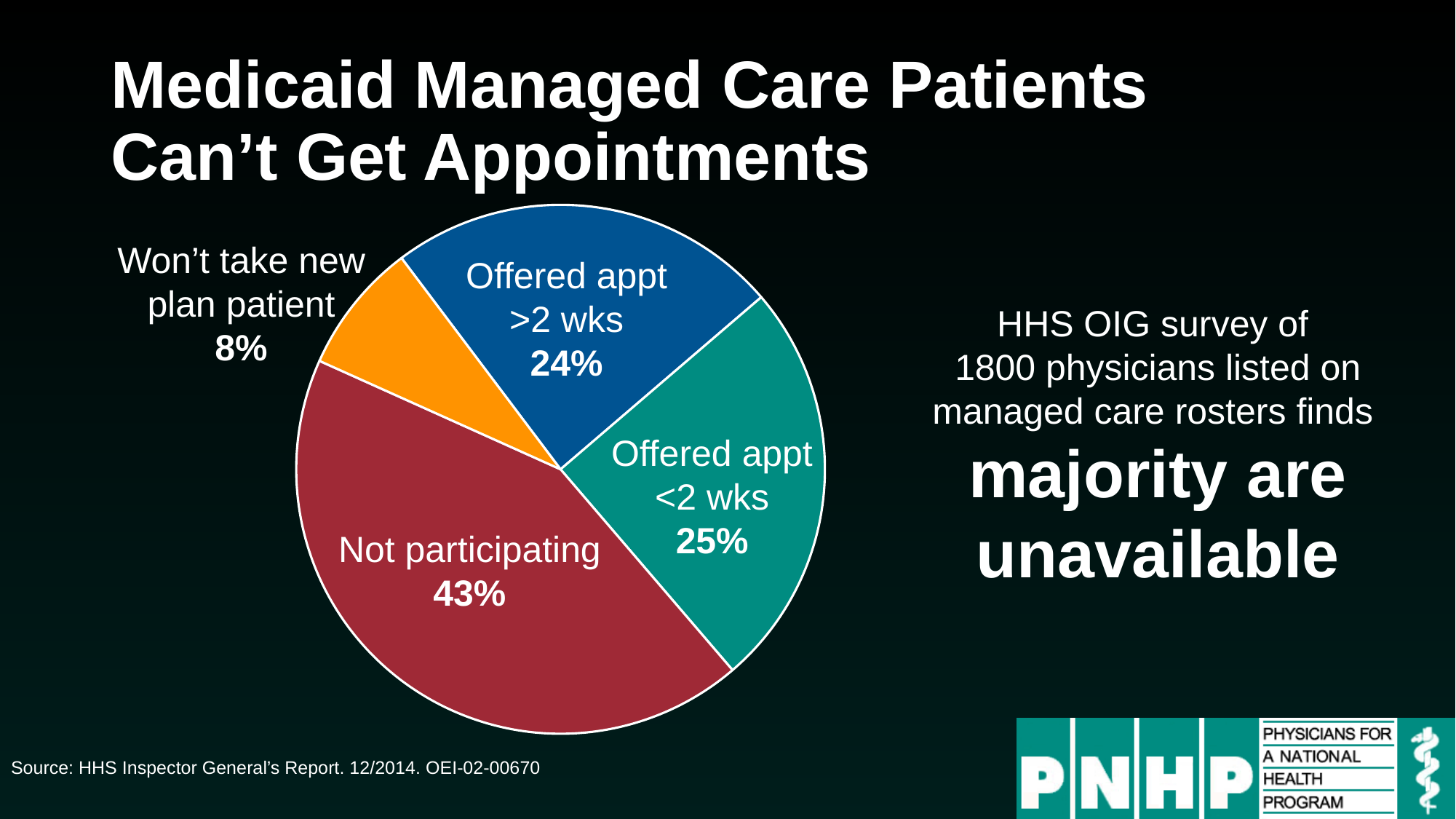

# Medicaid Managed Care Patients Can’t Get Appointments

### Chart

| Category | Sales |
|---|---|
| Offered Appt >2 Wks | 0.24 |
| Offered Appt <2 Wks | 0.25 |
| Not Participating | 0.43 |
| Won't Take New Plan Pt | 0.08 |
Won’t take new plan patient
8%
Offered appt >2 wks
24%
HHS OIG survey of
1800 physicians listed on managed care rosters finds
majority are unavailable
Offered appt <2 wks
25%
Not participating
43%
Source: HHS Inspector General’s Report. 12/2014. OEI-02-00670